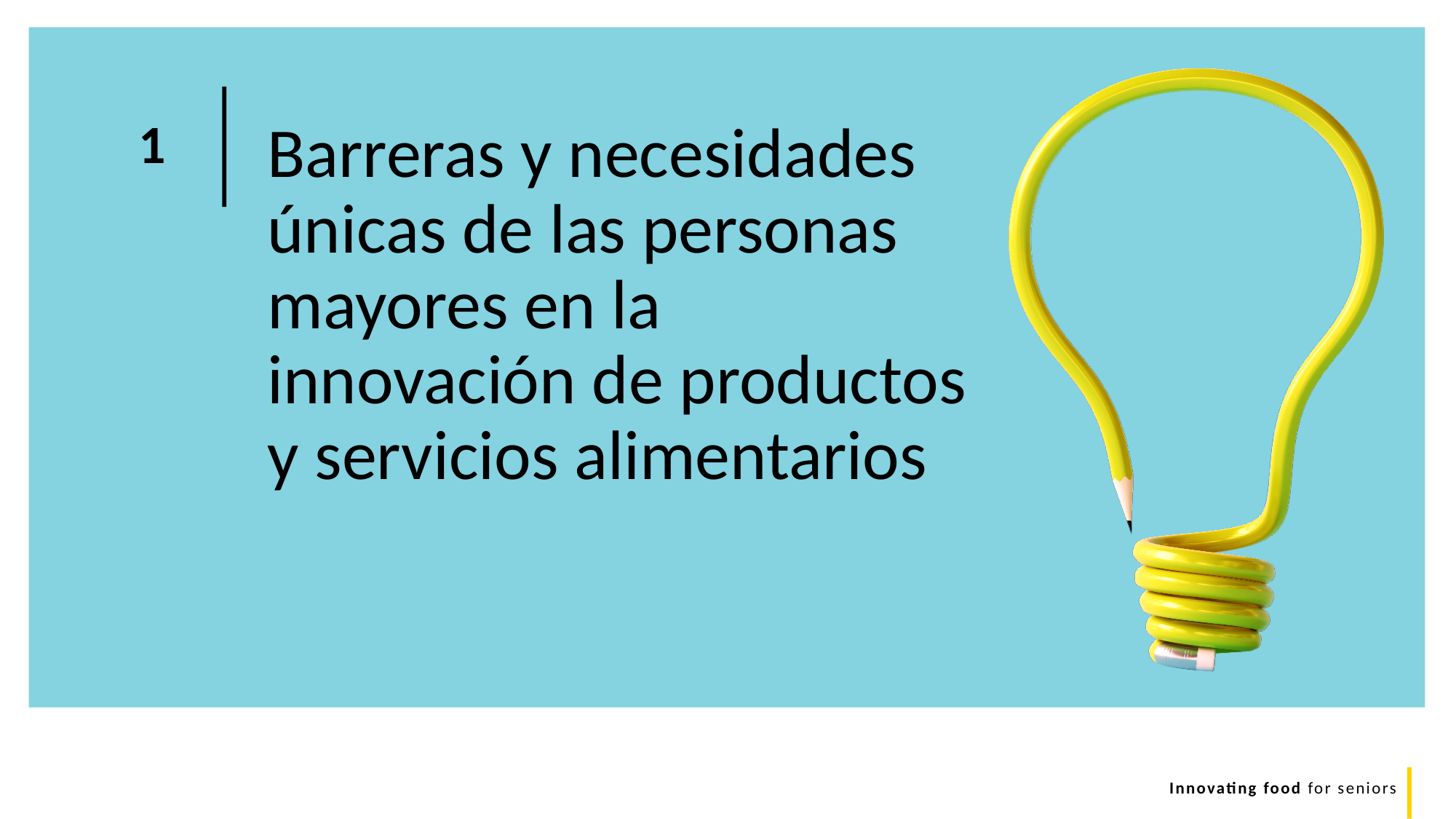

Barreras y necesidades únicas de las personas mayores en la innovación de productos y servicios alimentarios
1